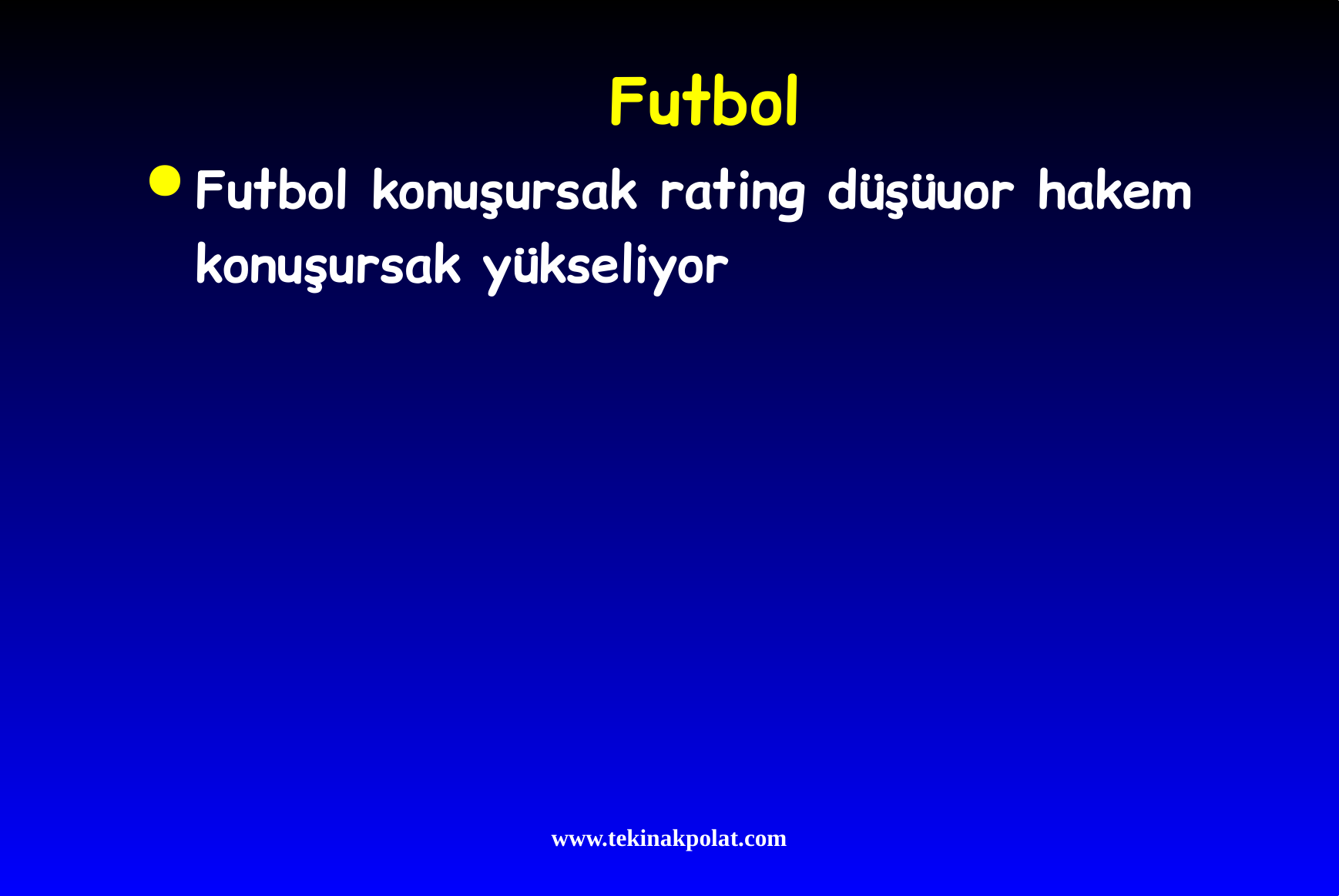

# Futbol
Futbol konuşursak rating düşüuor hakem konuşursak yükseliyor

www.tekinakpolat.com